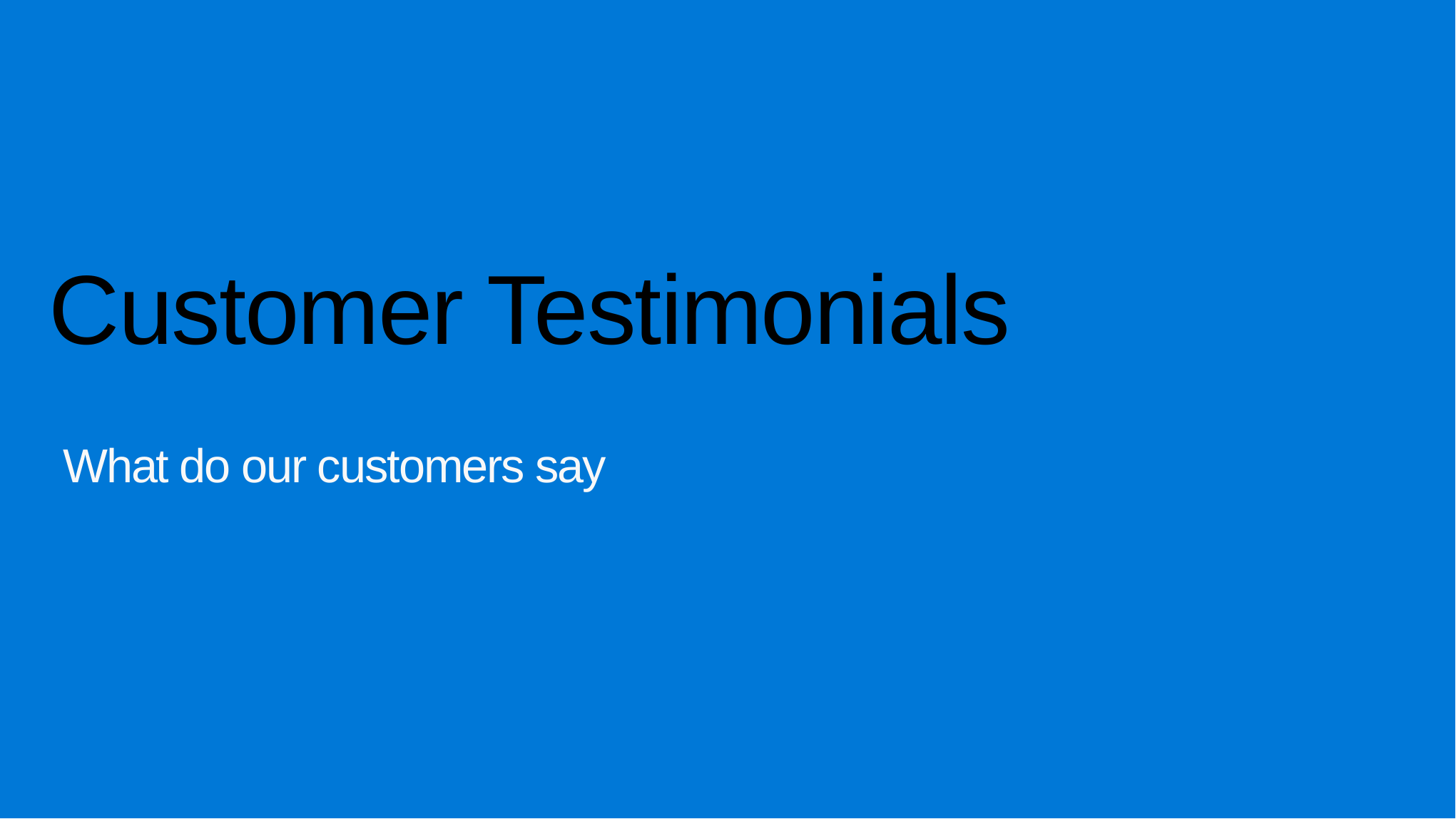

# Customer Testimonials
What do our customers say